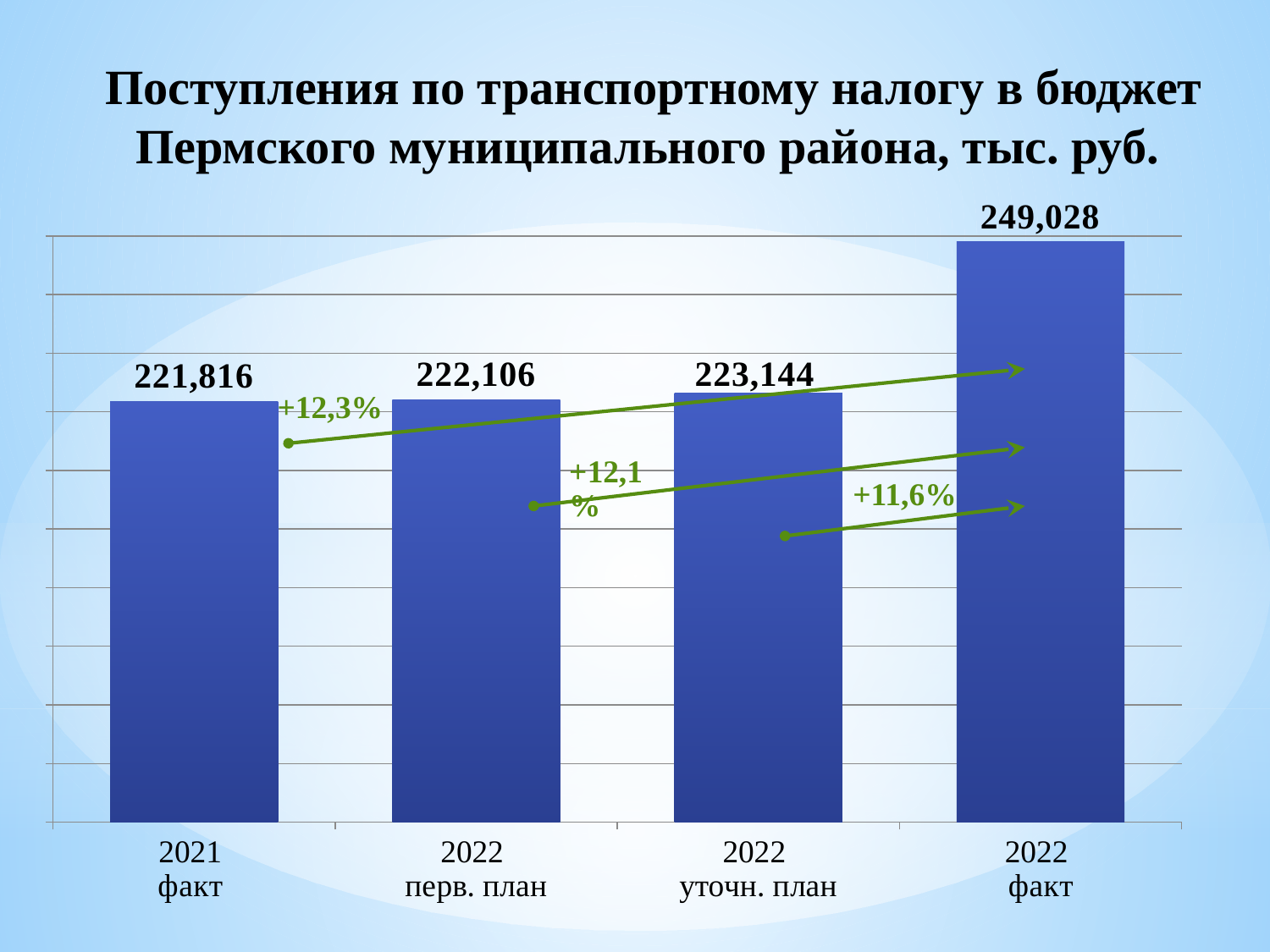

Поступления по транспортному налогу в бюджет Пермского муниципального района, тыс. руб.

### Chart

| Category | Транспортный налог |
|---|---|
| 2021
факт  | 221816.0 |
| 2022
перв. план | 222106.0 |
| 2022
уточн. план | 223144.1 |
| 2022
факт | 249028.4 |
+12,3%
+11,6%